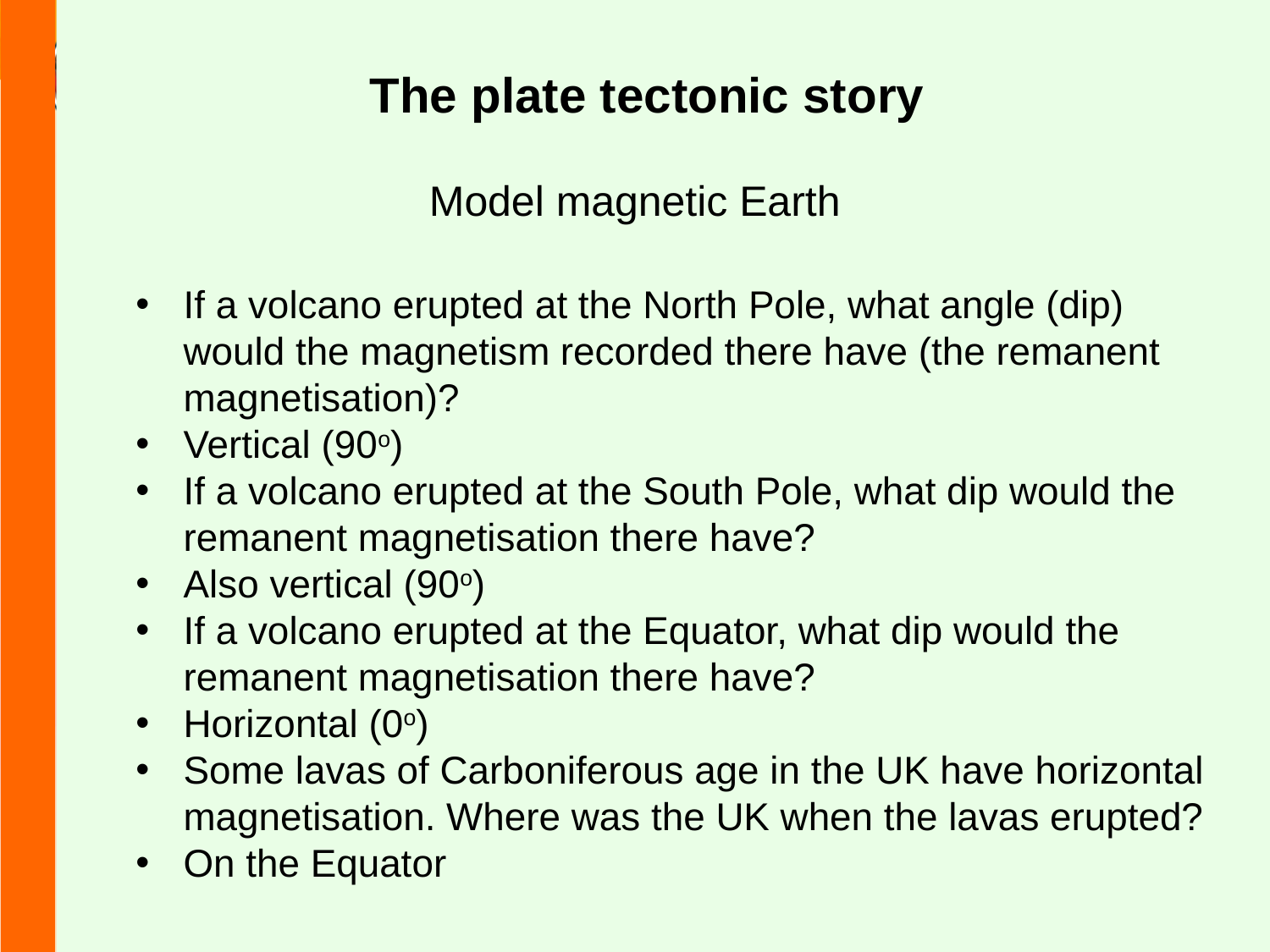

The plate tectonic story
Model magnetic Earth
If a volcano erupted at the North Pole, what angle (dip) would the magnetism recorded there have (the remanent magnetisation)?
Vertical (90o)
If a volcano erupted at the South Pole, what dip would the remanent magnetisation there have?
Also vertical (90o)
If a volcano erupted at the Equator, what dip would the remanent magnetisation there have?
Horizontal (0o)
Some lavas of Carboniferous age in the UK have horizontal magnetisation. Where was the UK when the lavas erupted?
On the Equator